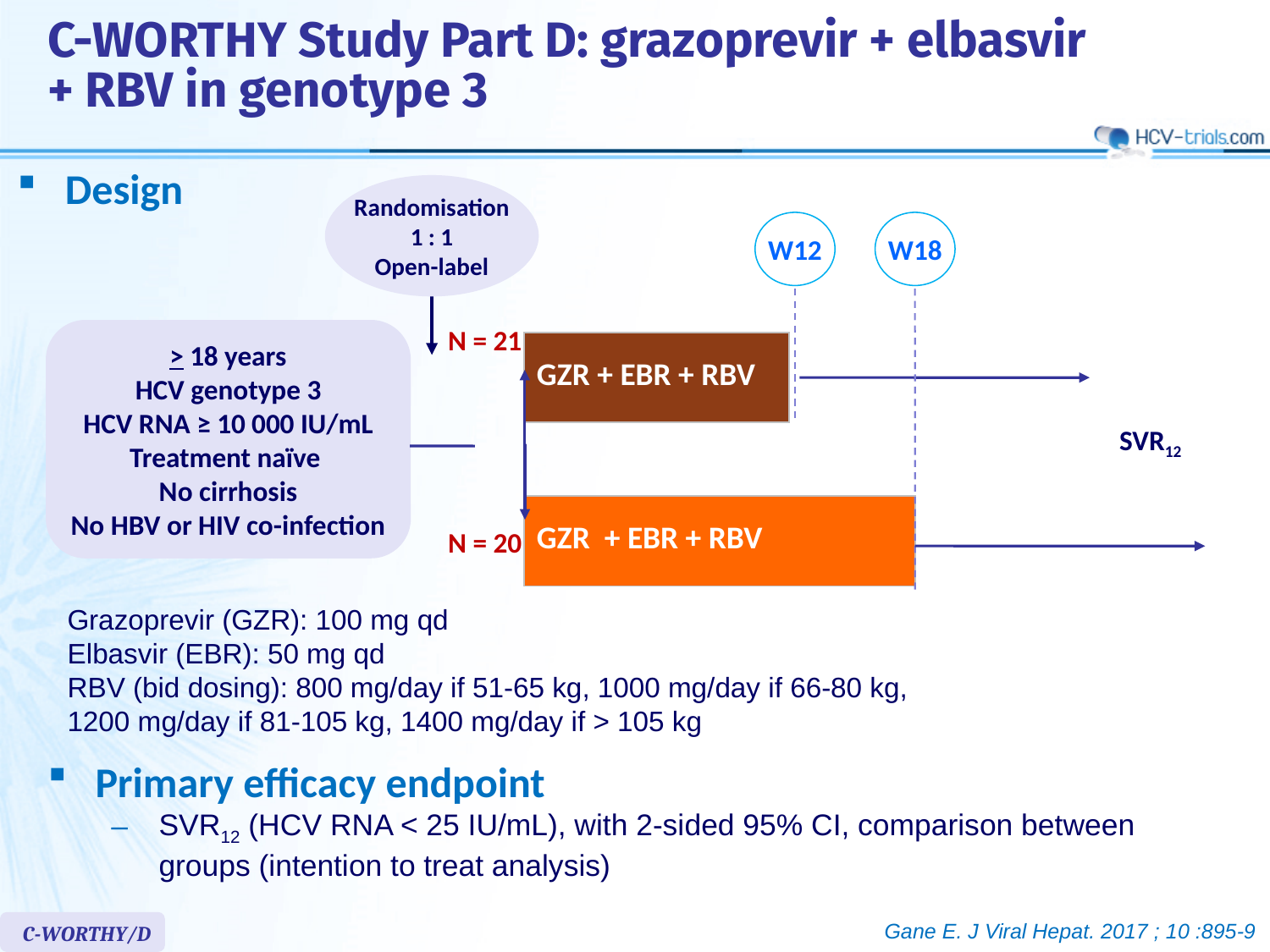

C-WORTHY Study Part D: grazoprevir + elbasvir + RBV in genotype 3
Design
Randomisation
1 : 1
Open-label
W12
W18

N = 21
> 18 years
HCV genotype 3
HCV RNA ≥ 10 000 IU/mL
Treatment naïve
No cirrhosis
No HBV or HIV co-infection
| GZR + EBR + RBV |
| --- |

SVR12

| GZR + EBR + RBV |
| --- |
N = 20

Grazoprevir (GZR): 100 mg qd
Elbasvir (EBR): 50 mg qd
RBV (bid dosing): 800 mg/day if 51-65 kg, 1000 mg/day if 66-80 kg,
1200 mg/day if 81-105 kg, 1400 mg/day if > 105 kg
Primary efficacy endpoint
SVR12 (HCV RNA < 25 IU/mL), with 2-sided 95% CI, comparison between groups (intention to treat analysis)
Gane E. J Viral Hepat. 2017 ; 10 :895-9

C-WORTHY/D